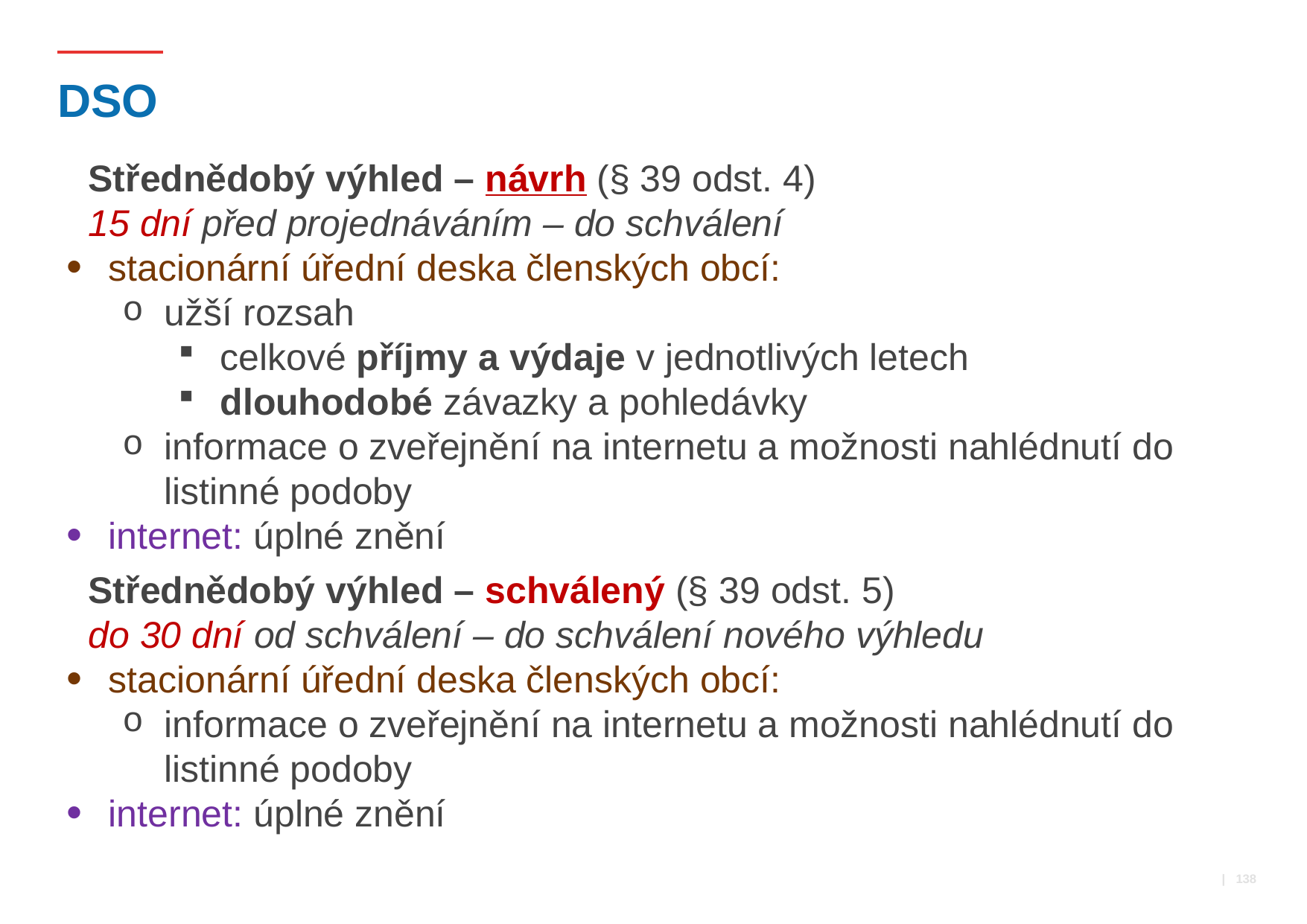

# DSO
Střednědobý výhled – návrh (§ 39 odst. 4)
15 dní před projednáváním – do schválení
stacionární úřední deska členských obcí:
užší rozsah
celkové příjmy a výdaje v jednotlivých letech
dlouhodobé závazky a pohledávky
informace o zveřejnění na internetu a možnosti nahlédnutí do listinné podoby
internet: úplné znění
Střednědobý výhled – schválený (§ 39 odst. 5)
do 30 dní od schválení – do schválení nového výhledu
stacionární úřední deska členských obcí:
informace o zveřejnění na internetu a možnosti nahlédnutí do listinné podoby
internet: úplné znění
 |   138